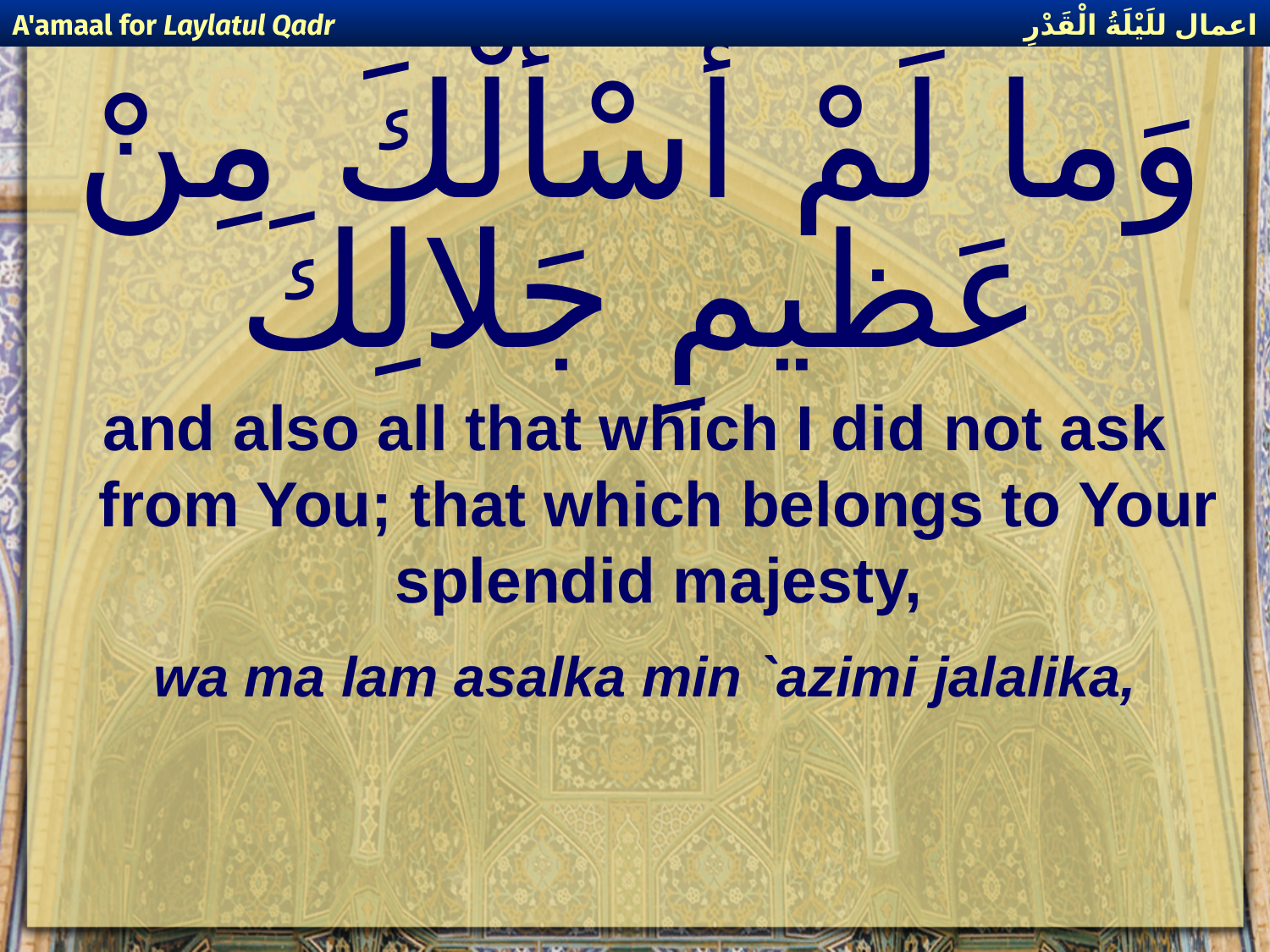

اعمال للَيْلَةُ الْقَدْرِ
A'amaal for Laylatul Qadr
# وَما لَمْ أسْألْكَ مِنْ عَظيمِ جَلالِكَ
and also all that which I did not ask from You; that which belongs to Your splendid majesty,
wa ma lam asalka min `azimi jalalika,